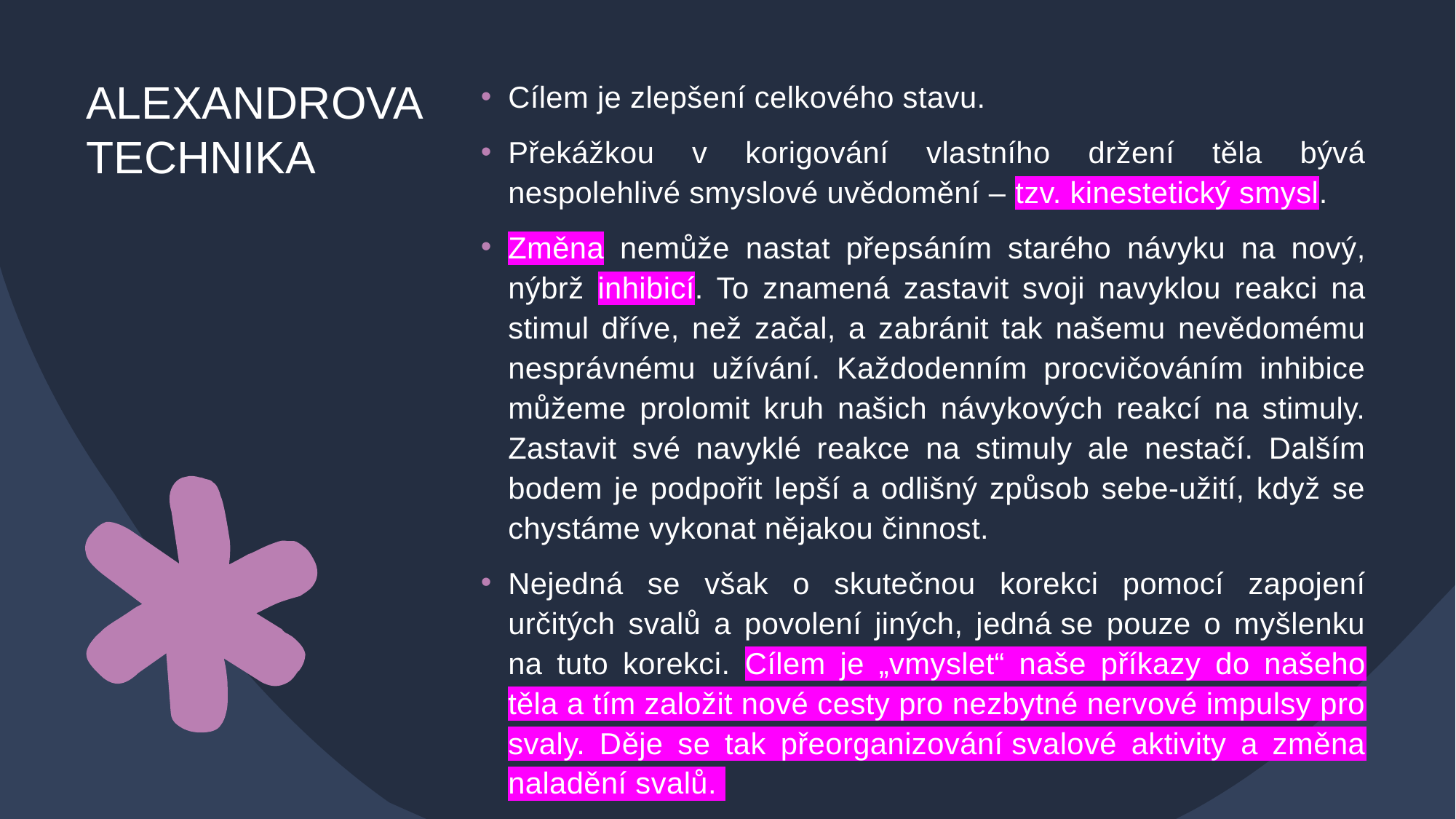

# ALEXANDROVA TECHNIKA
Cílem je zlepšení celkového stavu.
Překážkou v korigování vlastního držení těla bývá nespolehlivé smyslové uvědomění – tzv. kinestetický smysl.
Změna nemůže nastat přepsáním starého návyku na nový, nýbrž inhibicí. To znamená zastavit svoji navyklou reakci na stimul dříve, než začal, a zabránit tak našemu nevědomému nesprávnému užívání. Každodenním procvičováním inhibice můžeme prolomit kruh našich návykových reakcí na stimuly. Zastavit své navyklé reakce na stimuly ale nestačí. Dalším bodem je podpořit lepší a odlišný způsob sebe-užití, když se chystáme vykonat nějakou činnost.
Nejedná se však o skutečnou korekci pomocí zapojení určitých svalů a povolení jiných, jedná se pouze o myšlenku na tuto korekci. Cílem je „vmyslet“ naše příkazy do našeho těla a tím založit nové cesty pro nezbytné nervové impulsy pro svaly. Děje se tak přeorganizování svalové aktivity a změna naladění svalů.